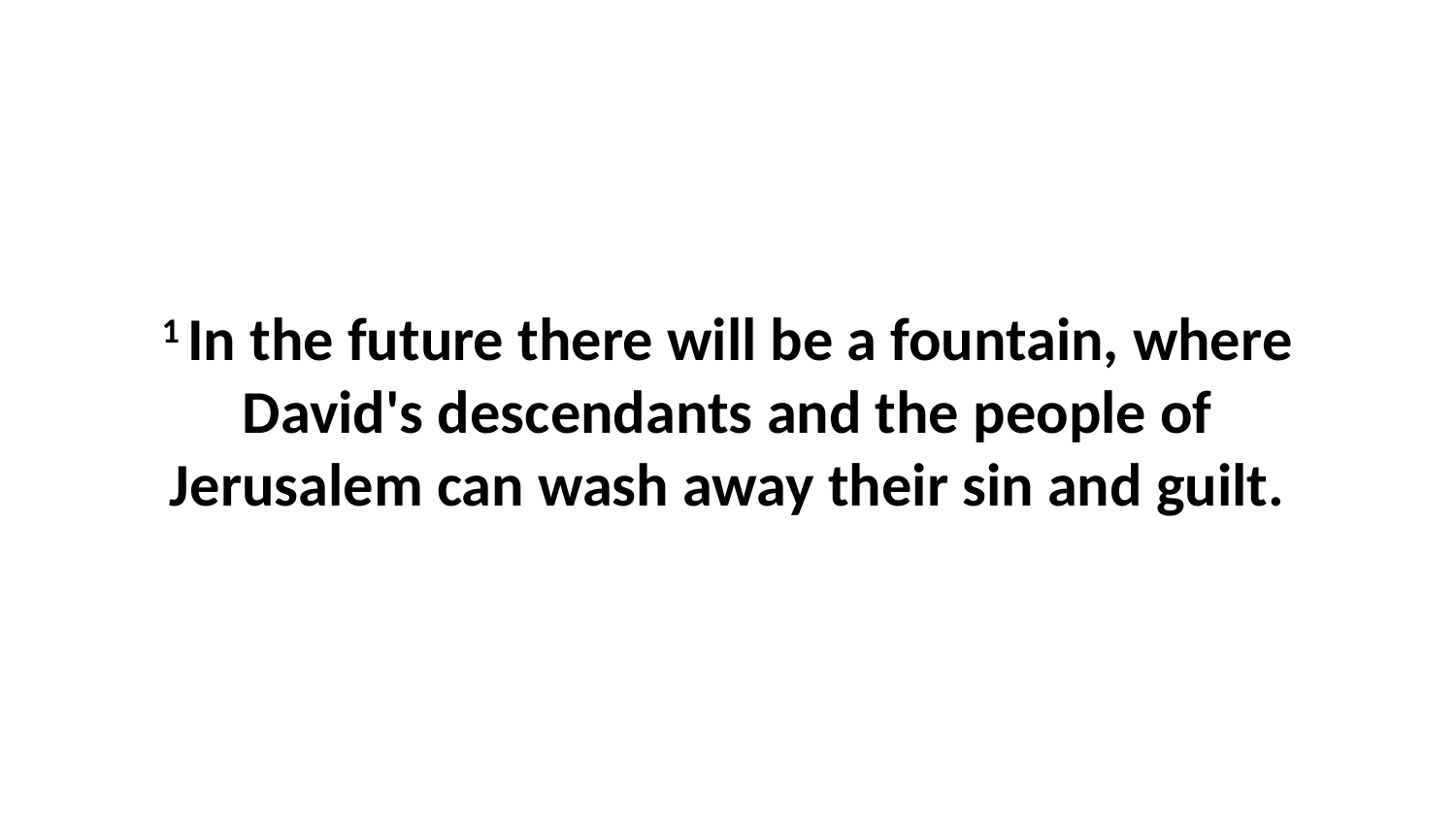

1 In the future there will be a fountain, where David's descendants and the people of Jerusalem can wash away their sin and guilt.